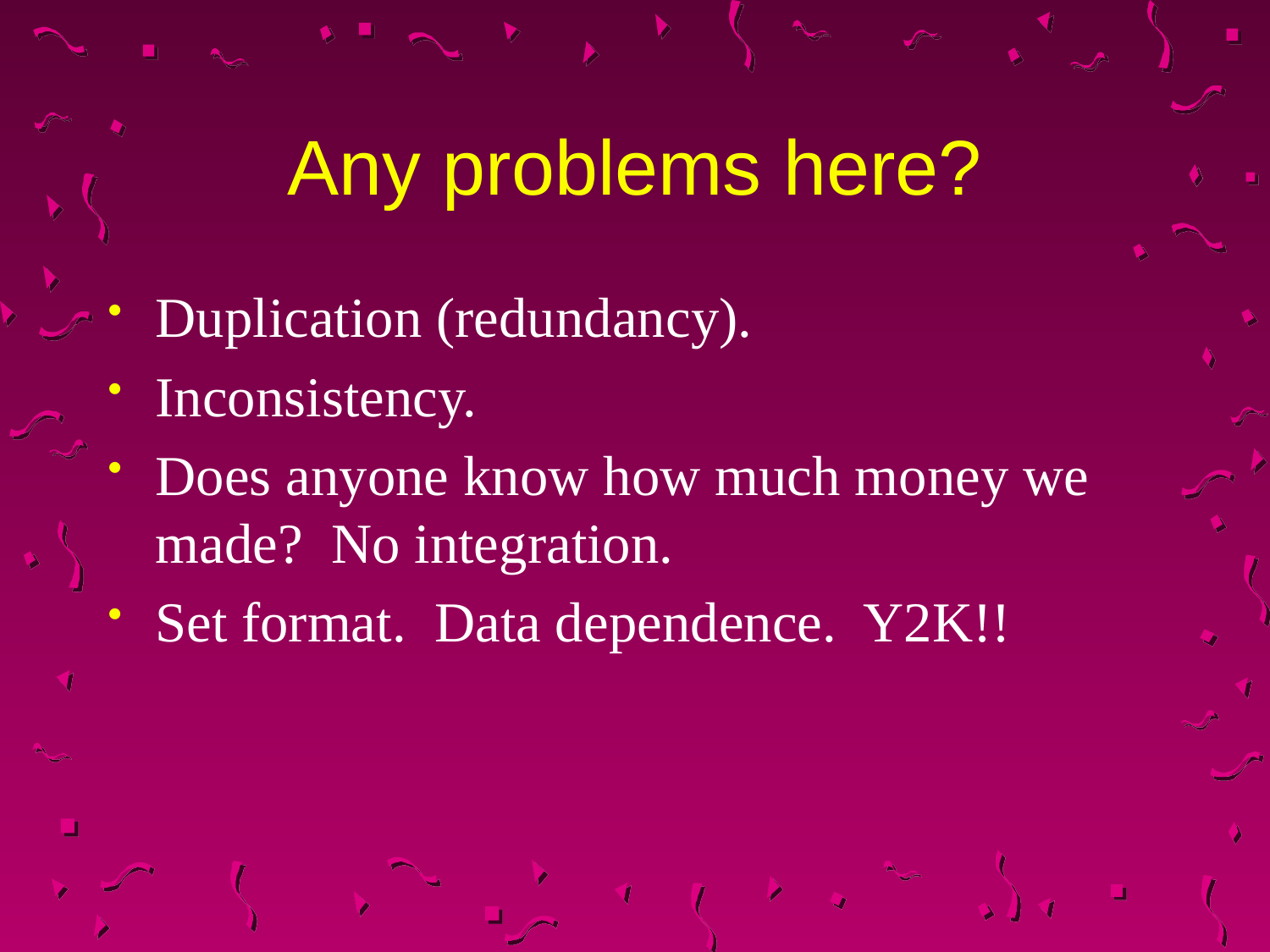

# Any problems here?
Duplication (redundancy).
Inconsistency.
Does anyone know how much money we made?  No integration.
Set format.  Data dependence.  Y2K!!